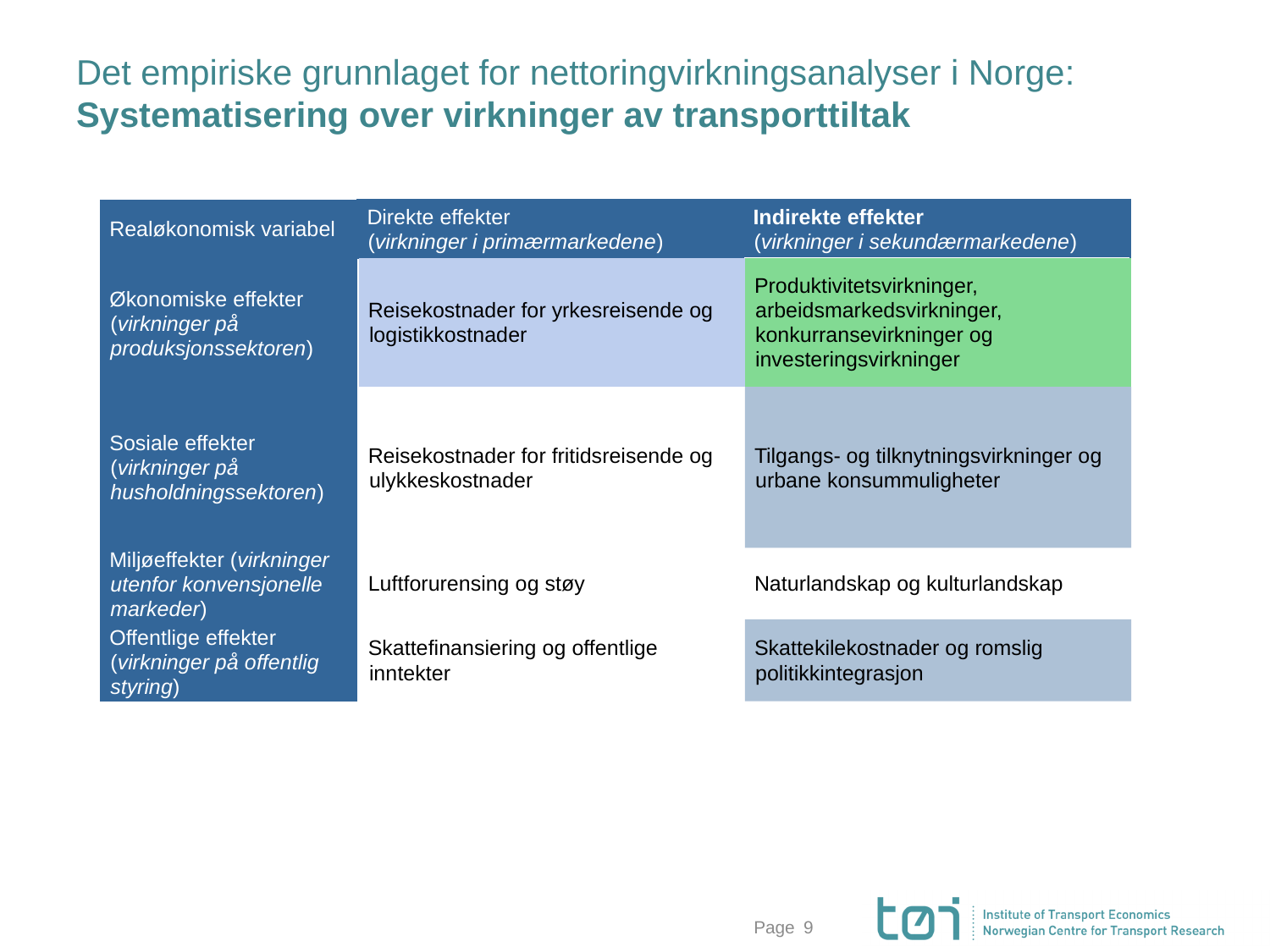

# Det empiriske grunnlaget for nettoringvirkningsanalyser i Norge: Systematisering over virkninger av transporttiltak
| Realøkonomisk variabel |
| --- |
| Økonomiske effekter (virkninger på produksjonssektoren) |
| Sosiale effekter (virkninger på husholdningssektoren) |
| Miljøeffekter (virkninger utenfor konvensjonelle markeder) |
| Offentlige effekter (virkninger på offentlig styring) |
| Direkte effekter (virkninger i primærmarkedene) | Indirekte effekter (virkninger i sekundærmarkedene) |
| --- | --- |
| Reisekostnader for yrkesreisende og logistikkostnader | Produktivitetsvirkninger, arbeidsmarkedsvirkninger, konkurransevirkninger og investeringsvirkninger |
| --- | --- |
| Reisekostnader for fritidsreisende og ulykkeskostnader | Tilgangs- og tilknytningsvirkninger og urbane konsummuligheter |
| Luftforurensing og støy | Naturlandskap og kulturlandskap |
| Skattefinansiering og offentlige inntekter | Skattekilekostnader og romslig politikkintegrasjon |
Page
9